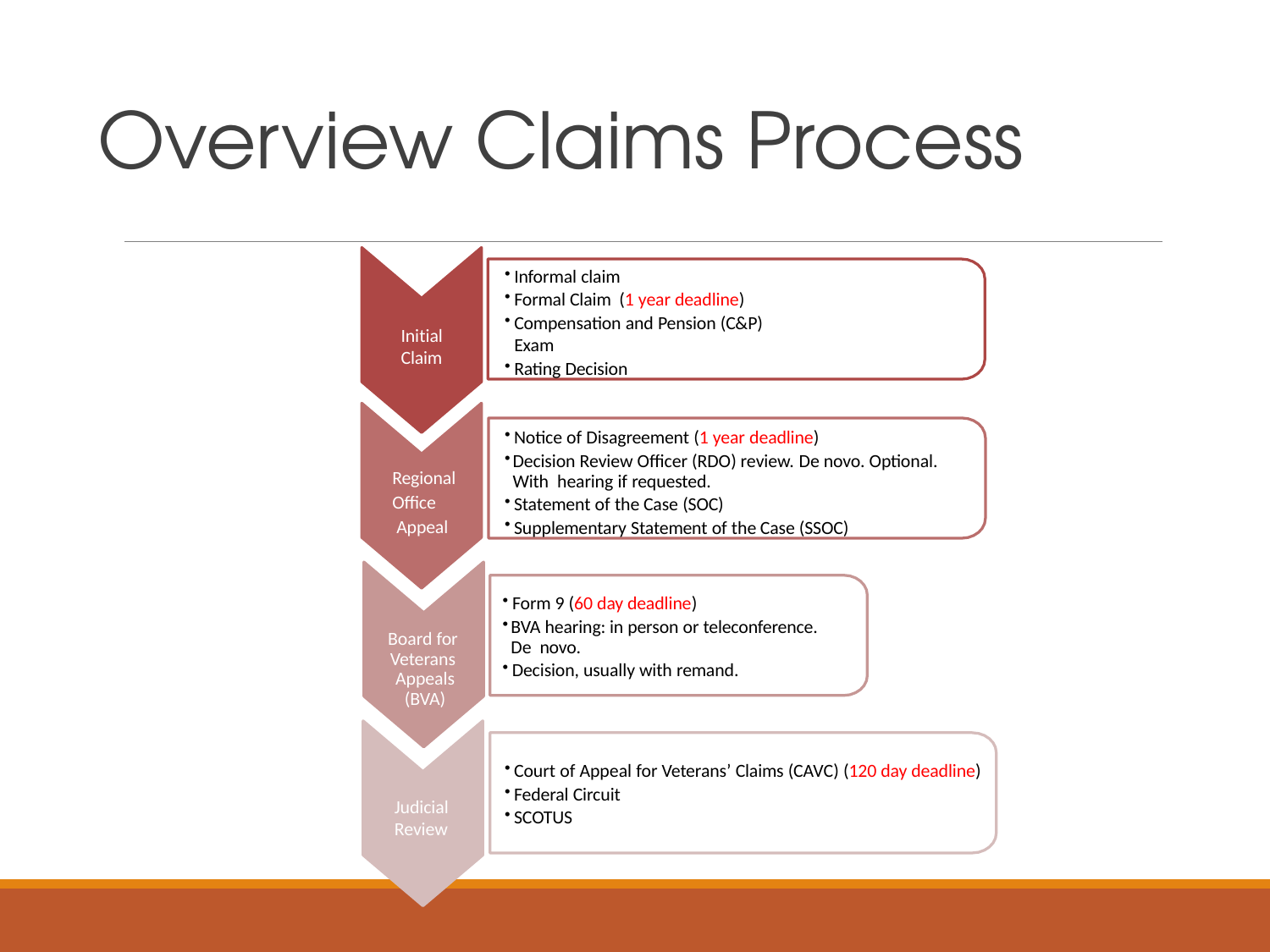

# Overview Claims Process

Informal claim
Formal Claim (1 year deadline)
Compensation and Pension (C&P) Exam
Rating Decision
Initial Claim

Notice of Disagreement (1 year deadline)
Decision Review Officer (RDO) review. De novo. Optional. With  hearing if requested.
Statement of the Case (SOC)
Supplementary Statement of the Case (SSOC)
Regional
Office
 Appeal

Form 9 (60 day deadline)
BVA hearing: in person or teleconference. De  novo.
Decision, usually with remand.
Board for  Veterans  Appeals (BVA)

Court of Appeal for Veterans’ Claims (CAVC) (120 day deadline)
Federal Circuit
SCOTUS
Judicial Review